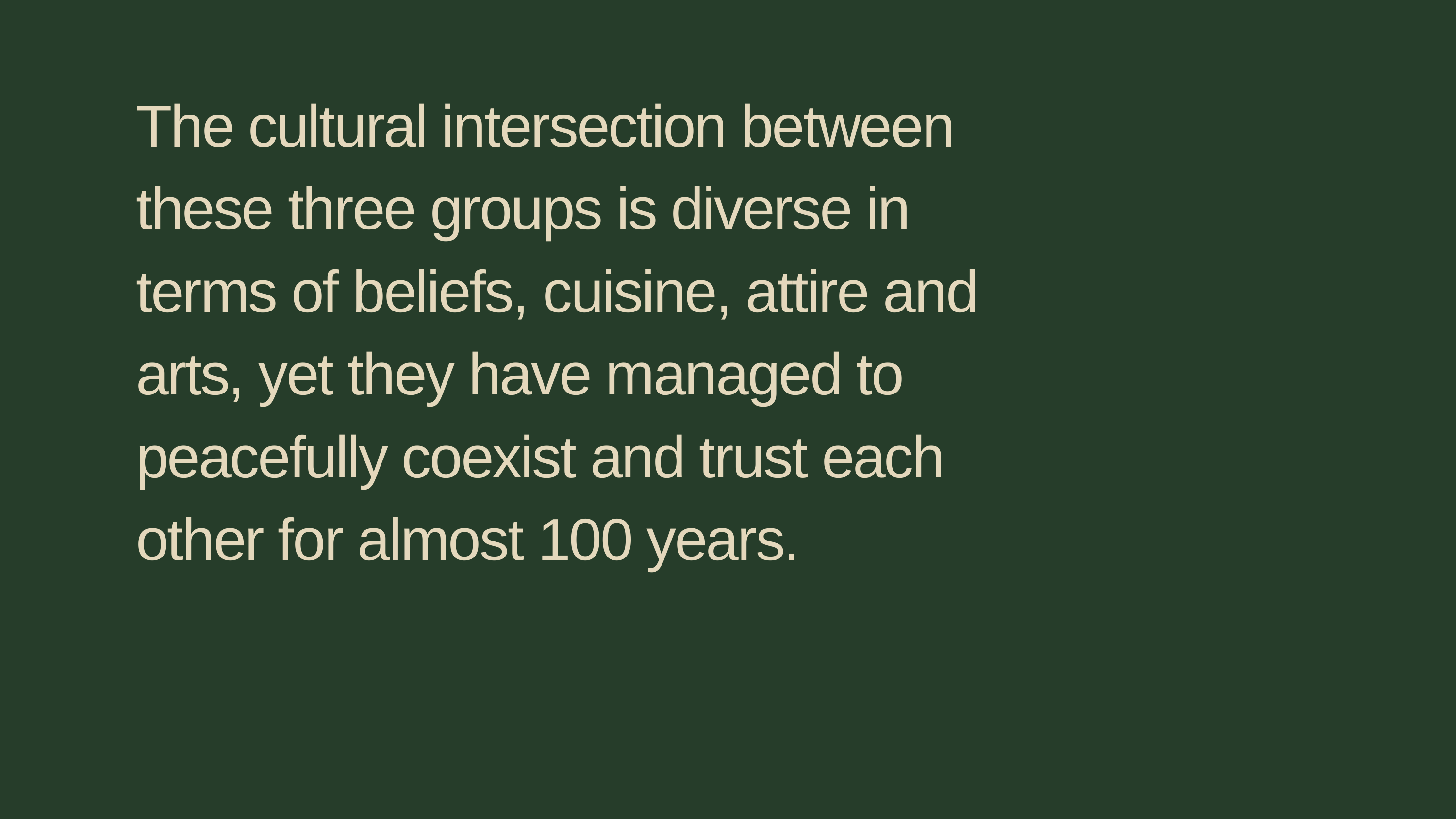

The cultural intersection between these three groups is diverse in terms of beliefs, cuisine, attire and arts, yet they have managed to peacefully coexist and trust each other for almost 100 years.